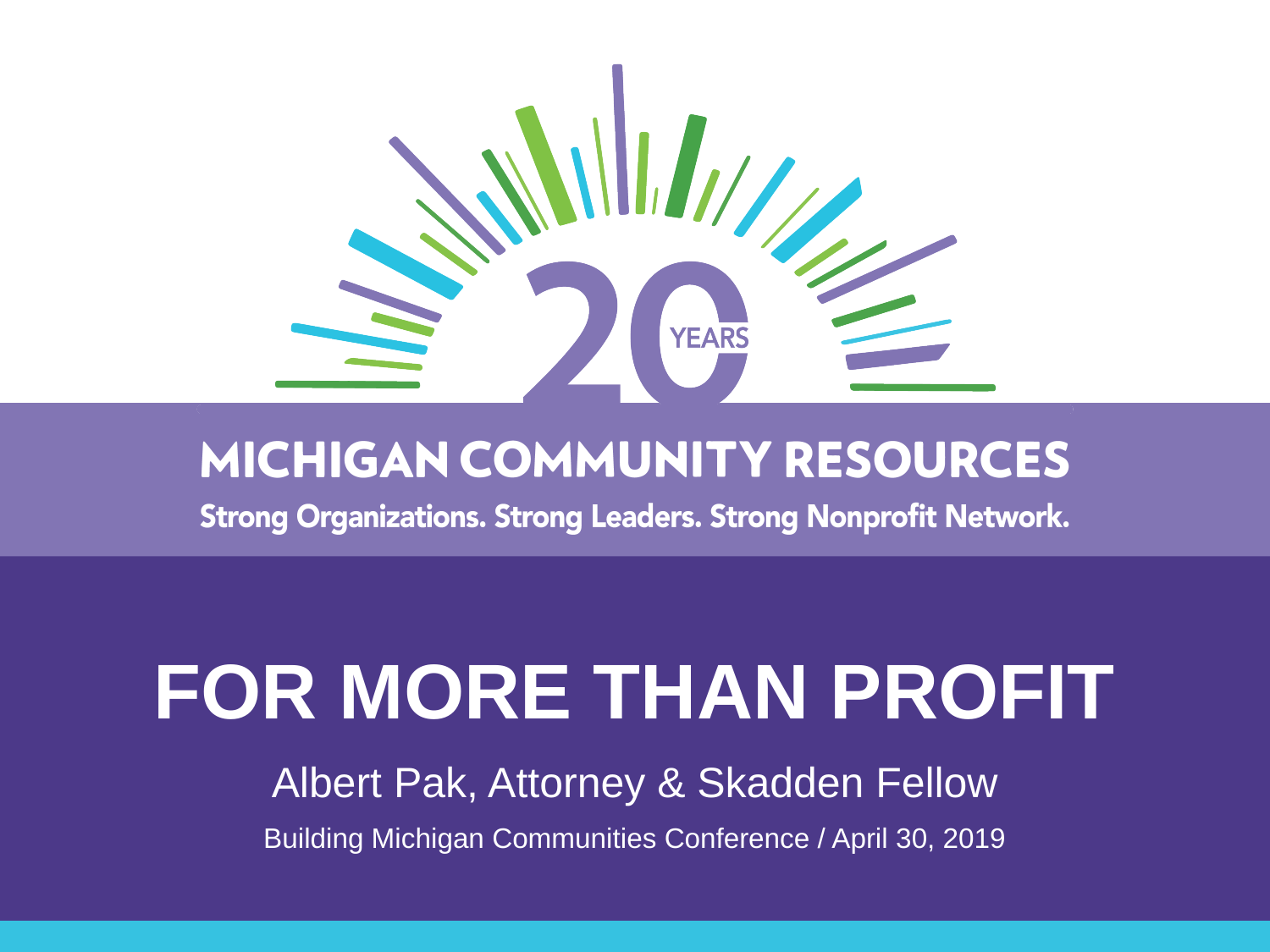

# FOR MORE THAN PROFIT
Albert Pak, Attorney & Skadden Fellow
Building Michigan Communities Conference / April 30, 2019